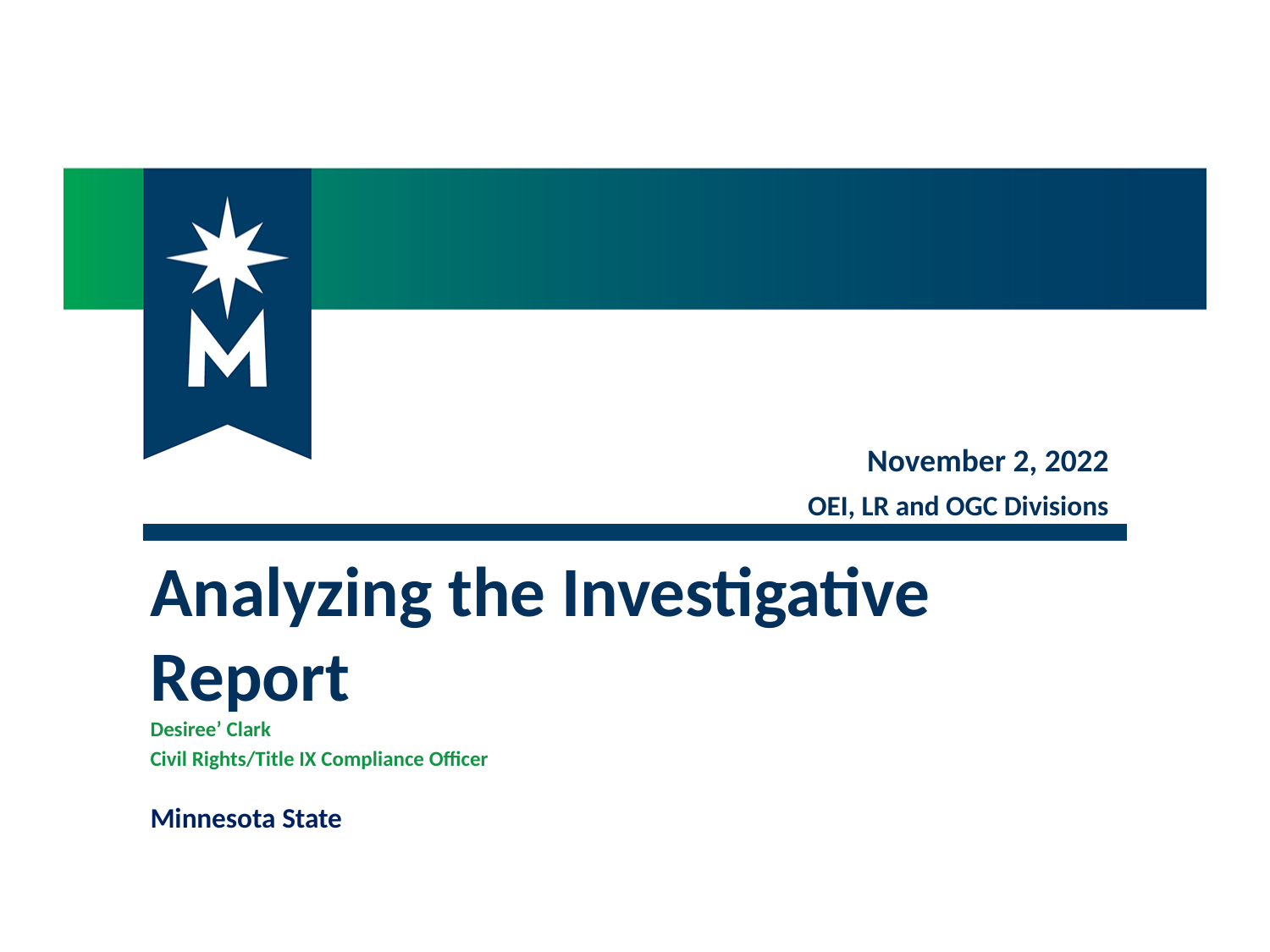

November 2, 2022
OEI, LR and OGC Divisions
Analyzing the Investigative Report
Desiree’ Clark
Civil Rights/Title IX Compliance Officer
Minnesota State